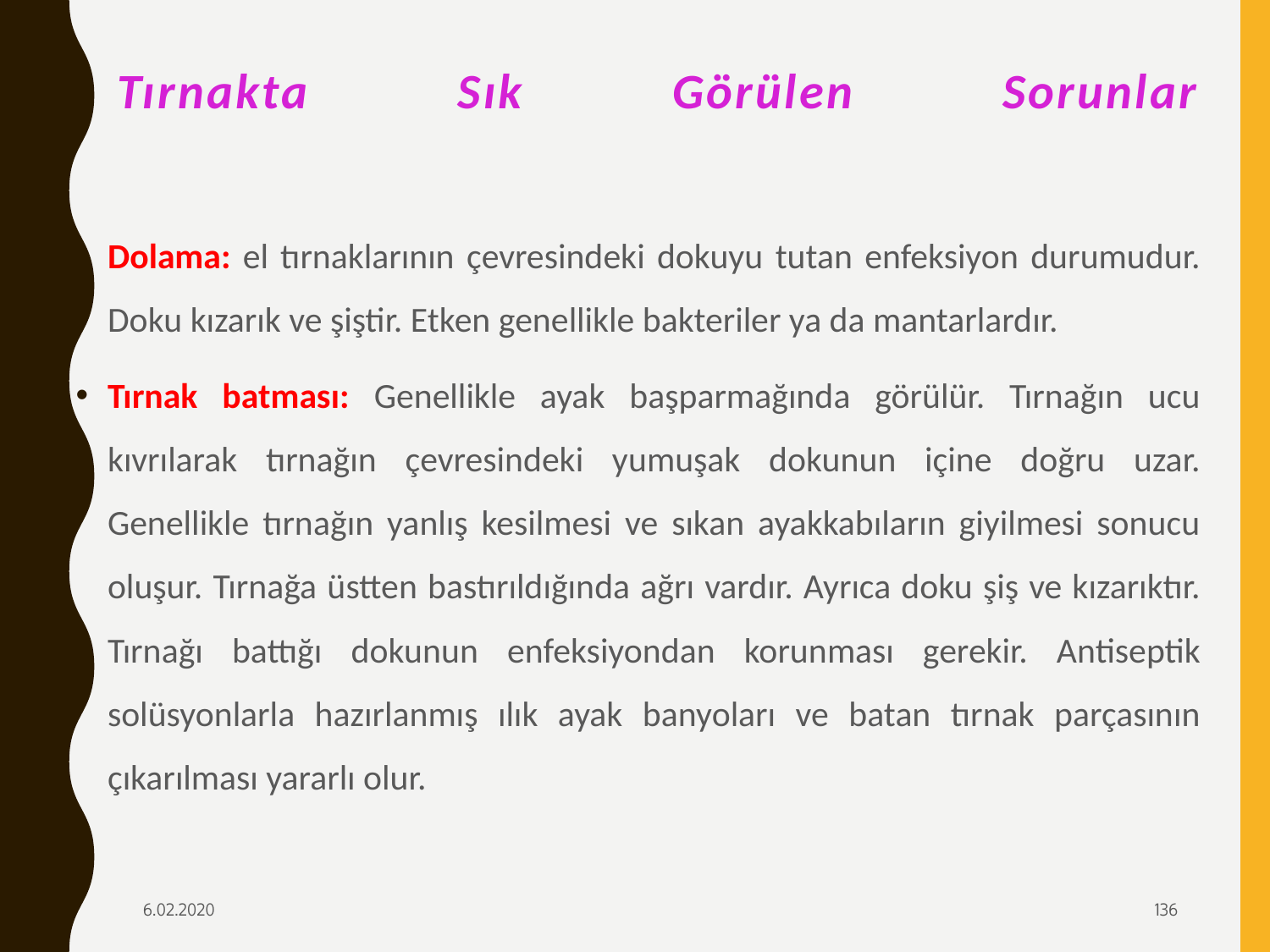

# Tırnakta Sık Görülen Sorunlar
Dolama: el tırnaklarının çevresindeki dokuyu tutan enfeksiyon durumudur. Doku kızarık ve şiştir. Etken genellikle bakteriler ya da mantarlardır.
Tırnak batması: Genellikle ayak başparmağında görülür. Tırnağın ucu kıvrılarak tırnağın çevresindeki yumuşak dokunun içine doğru uzar. Genellikle tırnağın yanlış kesilmesi ve sıkan ayakkabıların giyilmesi sonucu oluşur. Tırnağa üstten bastırıldığında ağrı vardır. Ayrıca doku şiş ve kızarıktır. Tırnağı battığı dokunun enfeksiyondan korunması gerekir. Antiseptik solüsyonlarla hazırlanmış ılık ayak banyoları ve batan tırnak parçasının çıkarılması yararlı olur.
6.02.2020

136